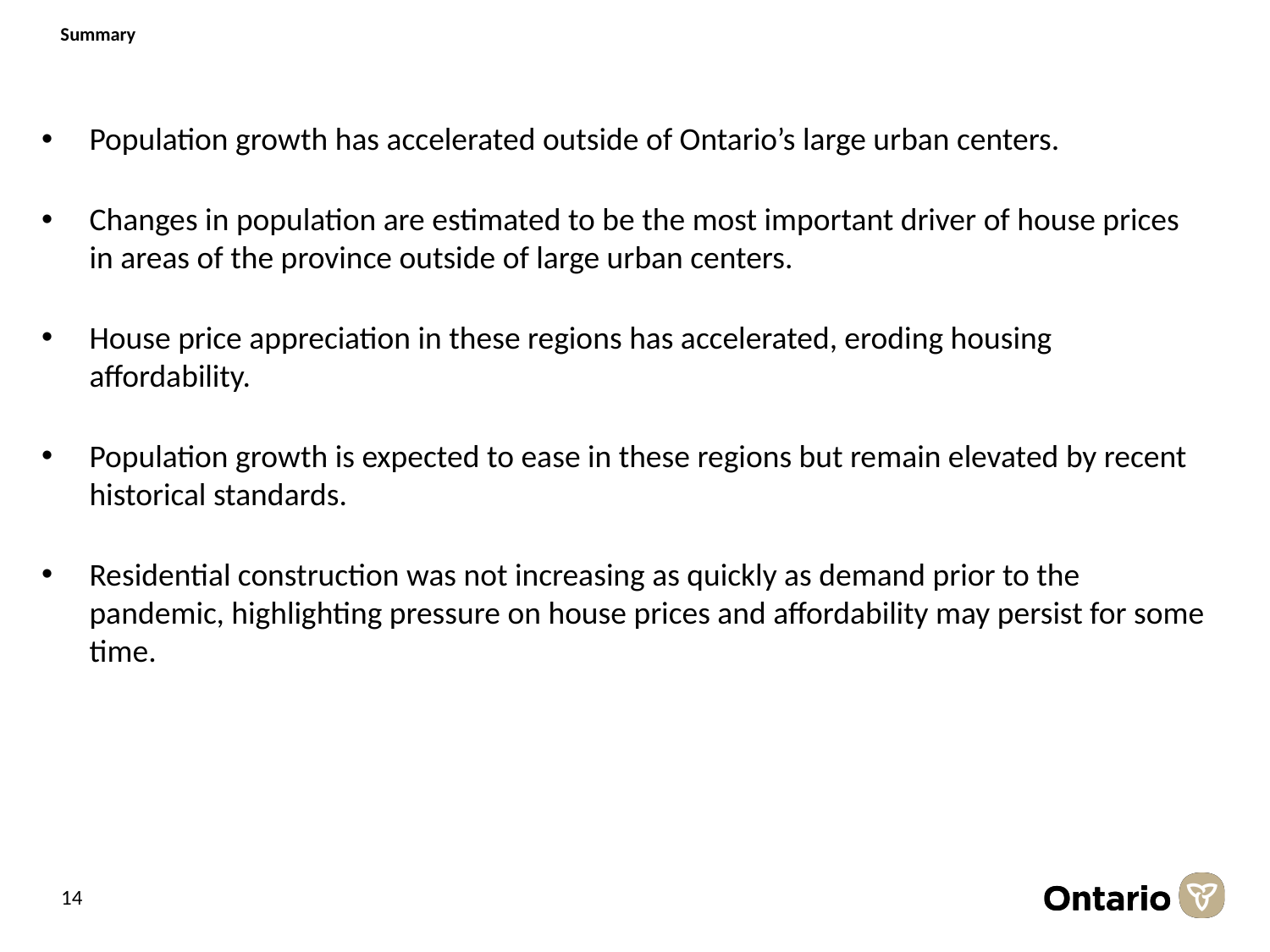

# Summary
Population growth has accelerated outside of Ontario’s large urban centers.
Changes in population are estimated to be the most important driver of house prices in areas of the province outside of large urban centers.
House price appreciation in these regions has accelerated, eroding housing affordability.
Population growth is expected to ease in these regions but remain elevated by recent historical standards.
Residential construction was not increasing as quickly as demand prior to the pandemic, highlighting pressure on house prices and affordability may persist for some time.
14